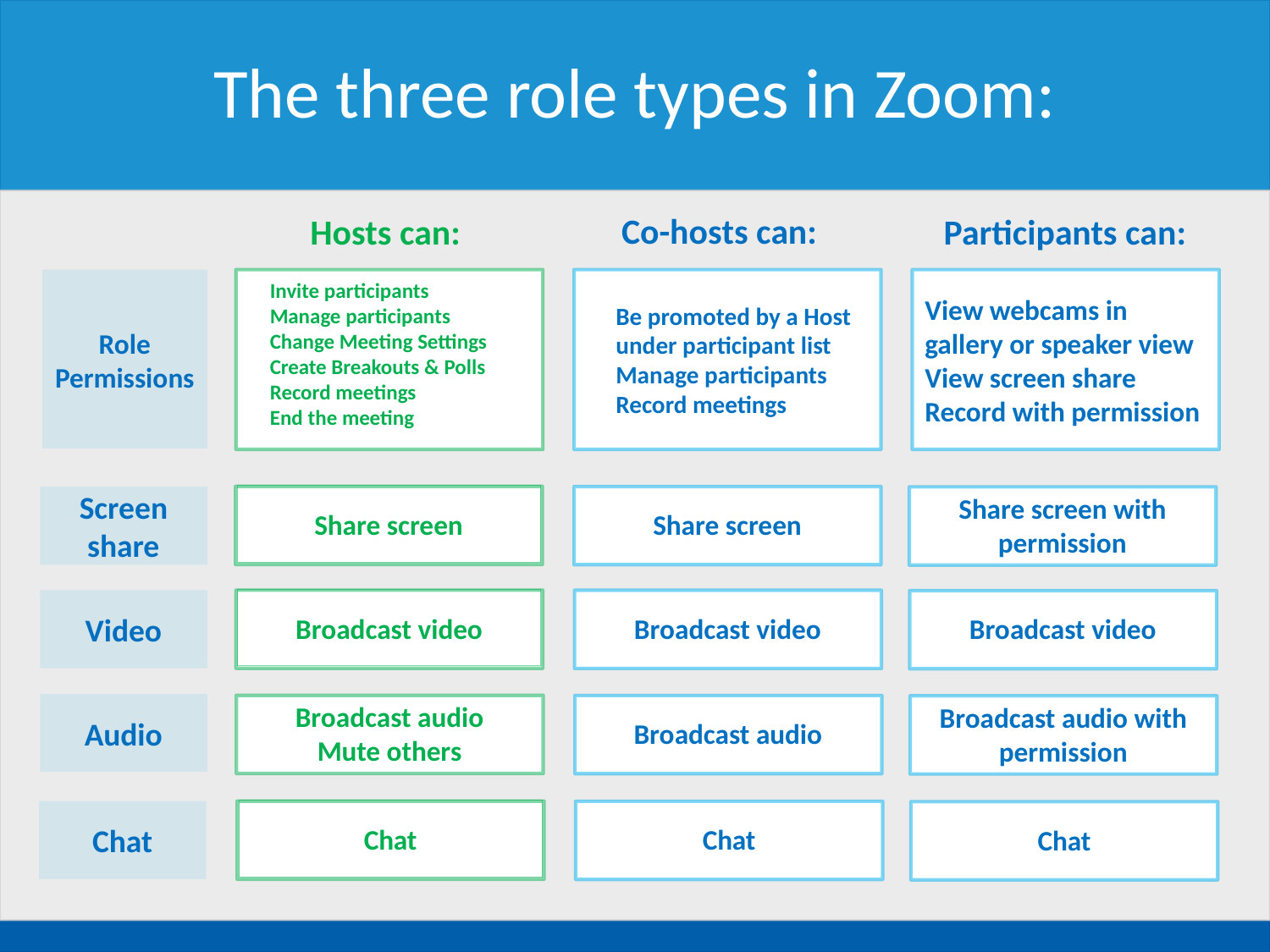

# The three role types in Zoom:

   Co-hosts can:
Be promoted by a Host under participant list
Manage participants
Record meetings
and add or edit layouts and add or edit layouts
Share screen

Broadcast video

Broadcast audio

Chat

 Participants can:
View webcams in gallery or speaker view
View screen share
Record with permission
Share screen with permission

Broadcast video

Broadcast audio with permission

Chat

      Hosts can:
and add or edit layouts and add or edit layouts
Invite participants
Manage participants
Change Meeting Settings
Create Breakouts & Polls
Record meetings
End the meeting
Share screen

Broadcast video

Broadcast audio
Mute others
Chat

Role Permissions

Screen share

Video

Audio

Chat